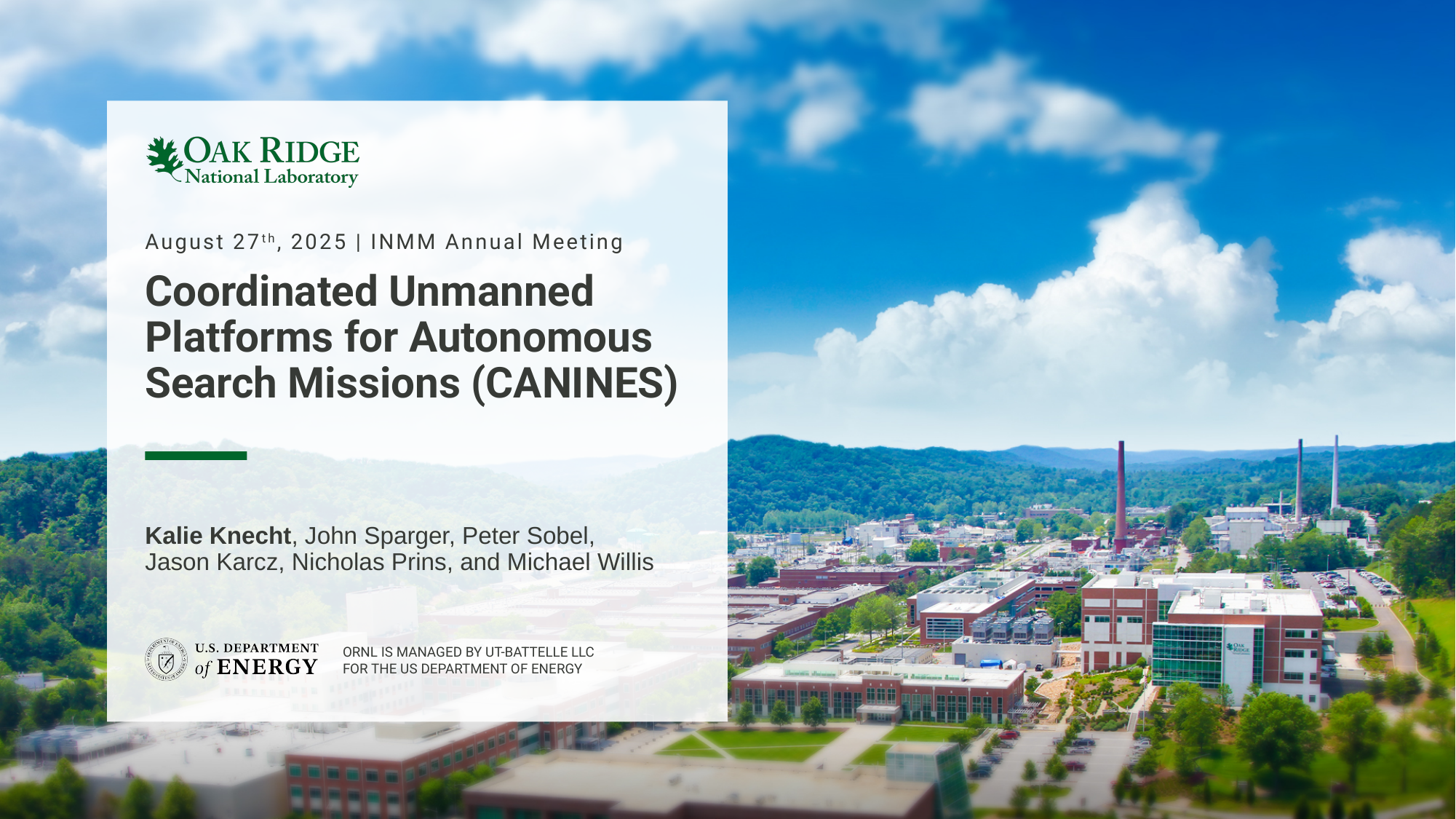

August 27th, 2025 | INMM Annual Meeting
# Coordinated Unmanned Platforms for Autonomous Search Missions (CANINES)

Kalie Knecht, John Sparger, Peter Sobel,
Jason Karcz, Nicholas Prins, and Michael Willis